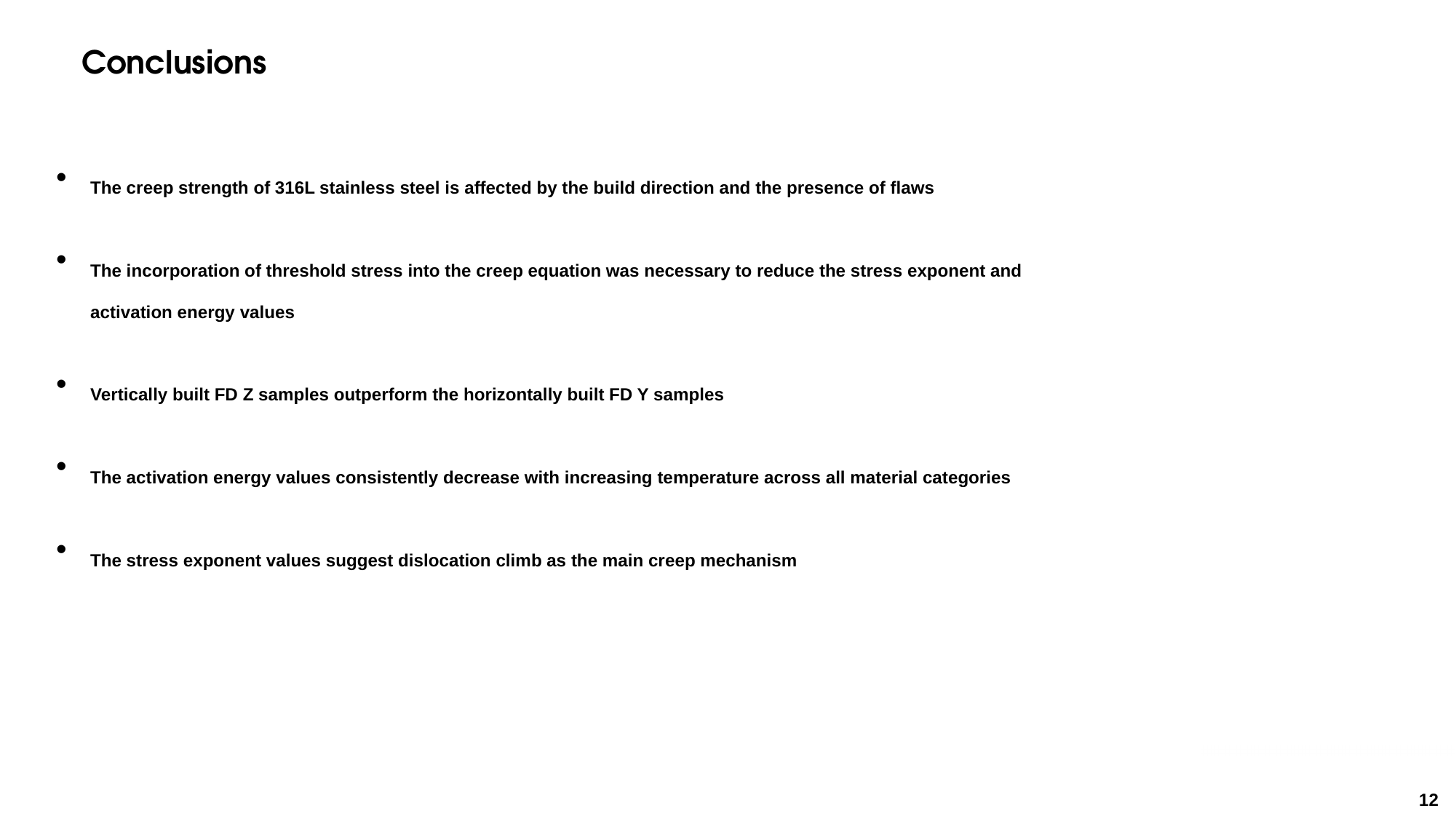

Conclusions

The creep strength of 316L stainless steel is affected by the build direction and the presence of flaws

The incorporation of threshold stress into the creep equation was necessary to reduce the stress exponent and activation energy values

Vertically built FD Z samples outperform the horizontally built FD Y samples

The activation energy values consistently decrease with increasing temperature across all material categories

The stress exponent values suggest dislocation climb as the main creep mechanism

12